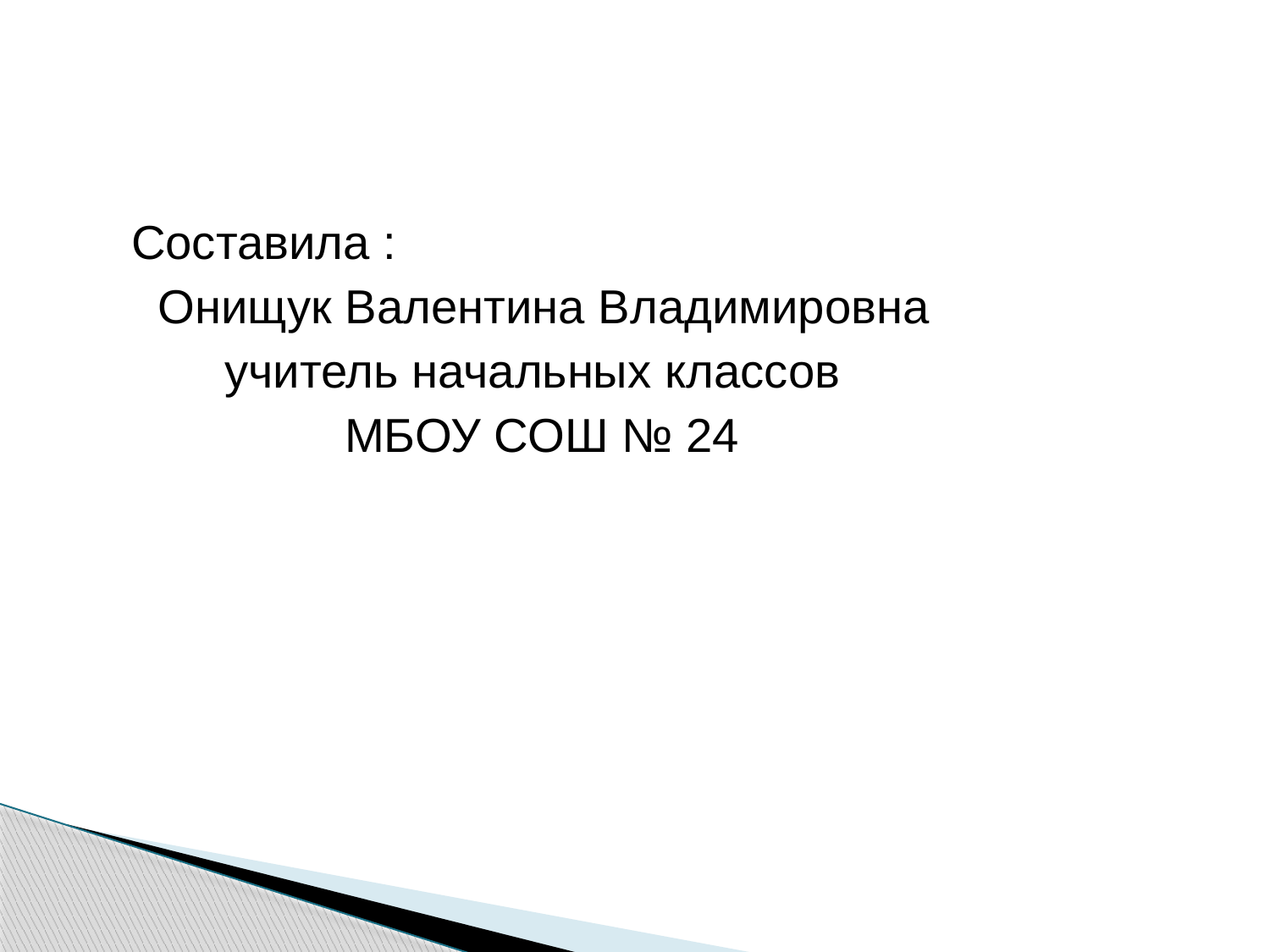

#
   Составила :
     Онищук Валентина Владимировна
          учитель начальных классов
                   МБОУ СОШ № 24